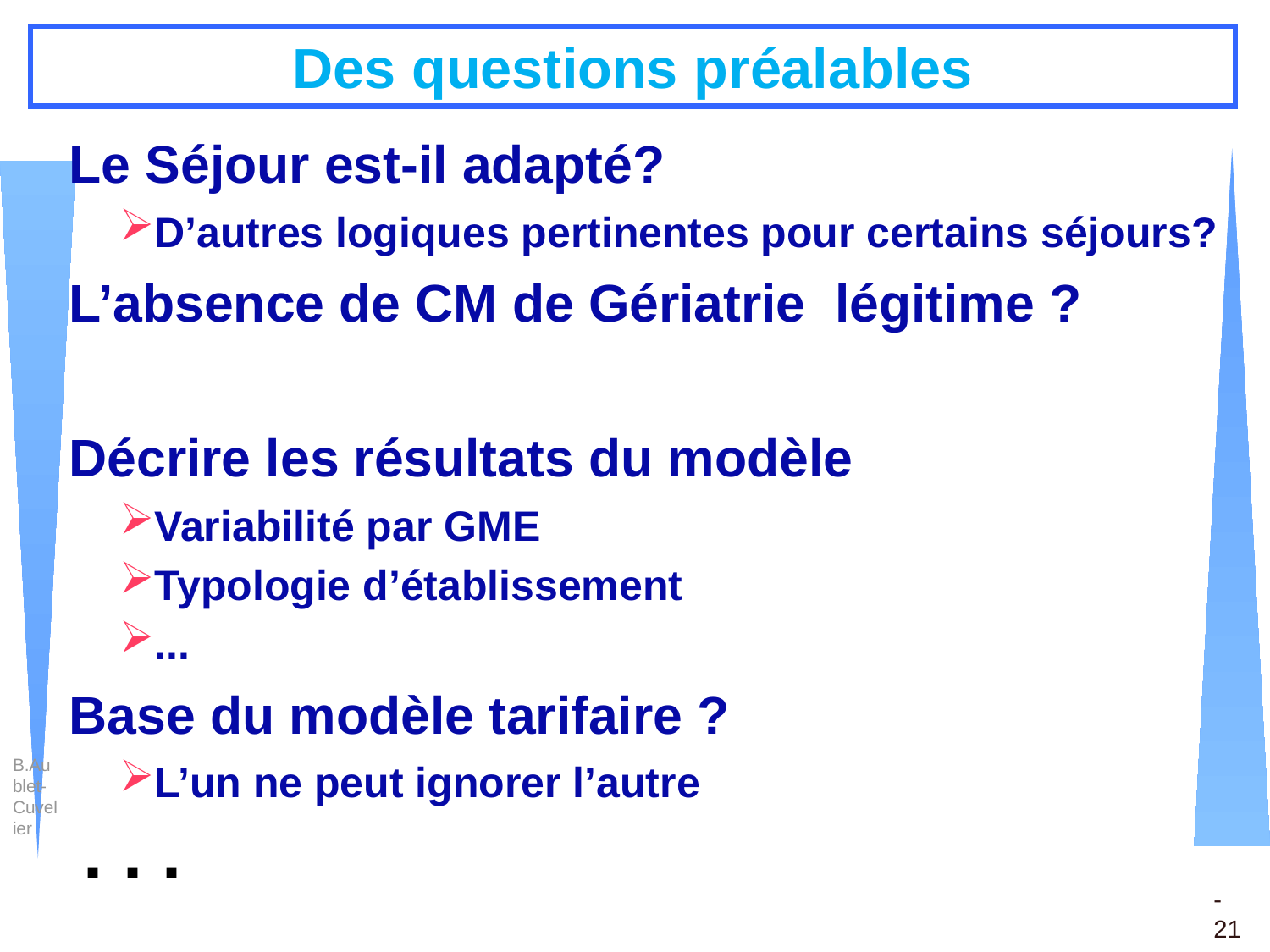

# Des questions préalables
Le Séjour est-il adapté?
D’autres logiques pertinentes pour certains séjours?
L’absence de CM de Gériatrie  légitime ?

Décrire les résultats du modèle
Variabilité par GME
Typologie d’établissement
...
Base du modèle tarifaire ?
L’un ne peut ignorer l’autre

B.Aublet-Cuvelier
. . .